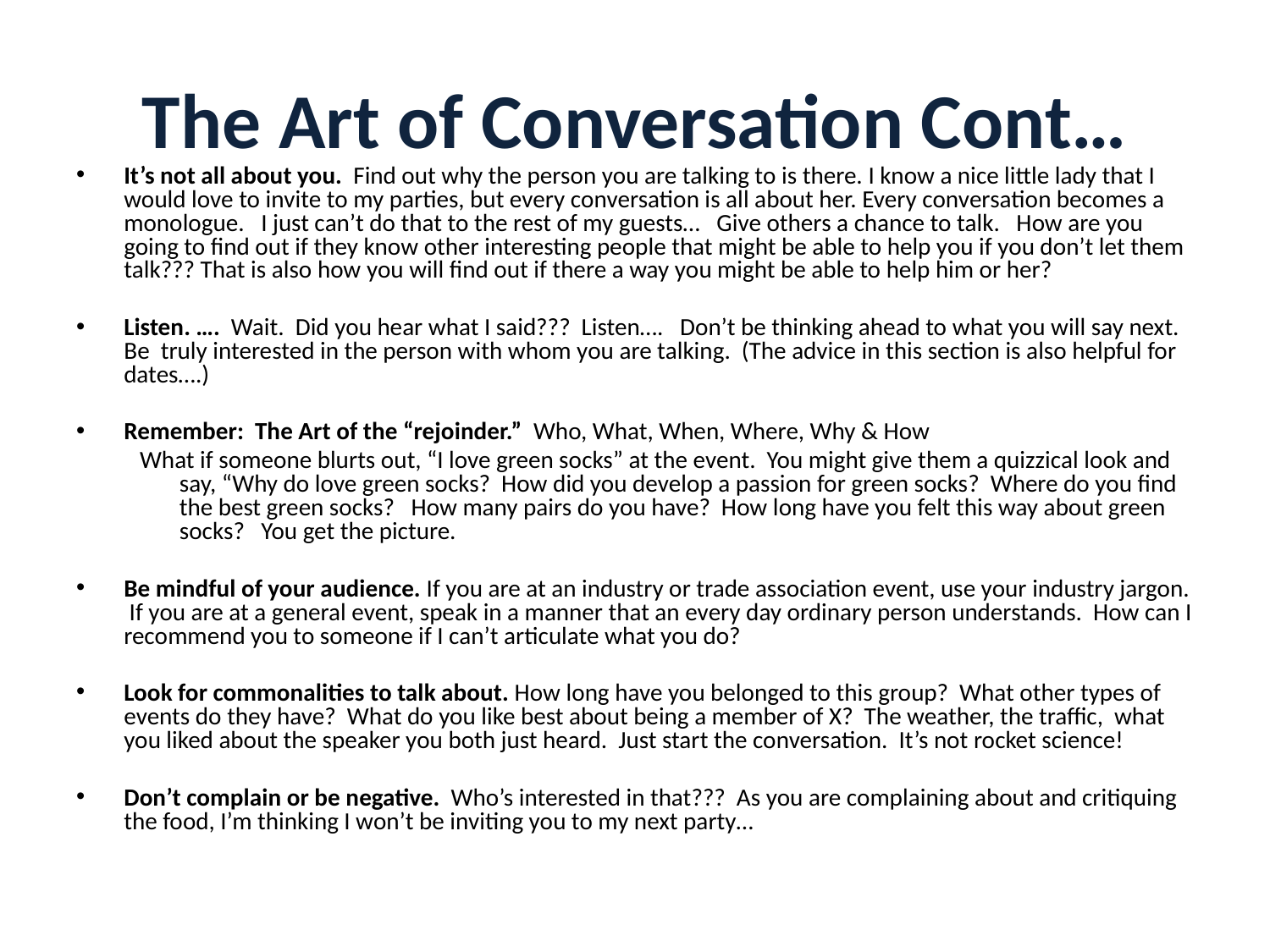

# The Art of Conversation Cont…
It’s not all about you.  Find out why the person you are talking to is there. I know a nice little lady that I would love to invite to my parties, but every conversation is all about her. Every conversation becomes a monologue.   I just can’t do that to the rest of my guests…   Give others a chance to talk.   How are you going to find out if they know other interesting people that might be able to help you if you don’t let them talk??? That is also how you will find out if there a way you might be able to help him or her?

Listen. ….  Wait.  Did you hear what I said???  Listen….   Don’t be thinking ahead to what you will say next.  Be  truly interested in the person with whom you are talking.  (The advice in this section is also helpful for dates….)

Remember:  The Art of the “rejoinder.”  Who, What, When, Where, Why & How
What if someone blurts out, “I love green socks” at the event.  You might give them a quizzical look and say, “Why do love green socks?  How did you develop a passion for green socks?  Where do you find the best green socks?   How many pairs do you have?  How long have you felt this way about green socks?   You get the picture.

Be mindful of your audience. If you are at an industry or trade association event, use your industry jargon.  If you are at a general event, speak in a manner that an every day ordinary person understands.  How can I recommend you to someone if I can’t articulate what you do?

Look for commonalities to talk about. How long have you belonged to this group?  What other types of events do they have?  What do you like best about being a member of X?  The weather, the traffic,  what you liked about the speaker you both just heard.  Just start the conversation.  It’s not rocket science!

Don’t complain or be negative.  Who’s interested in that???  As you are complaining about and critiquing the food, I’m thinking I won’t be inviting you to my next party…